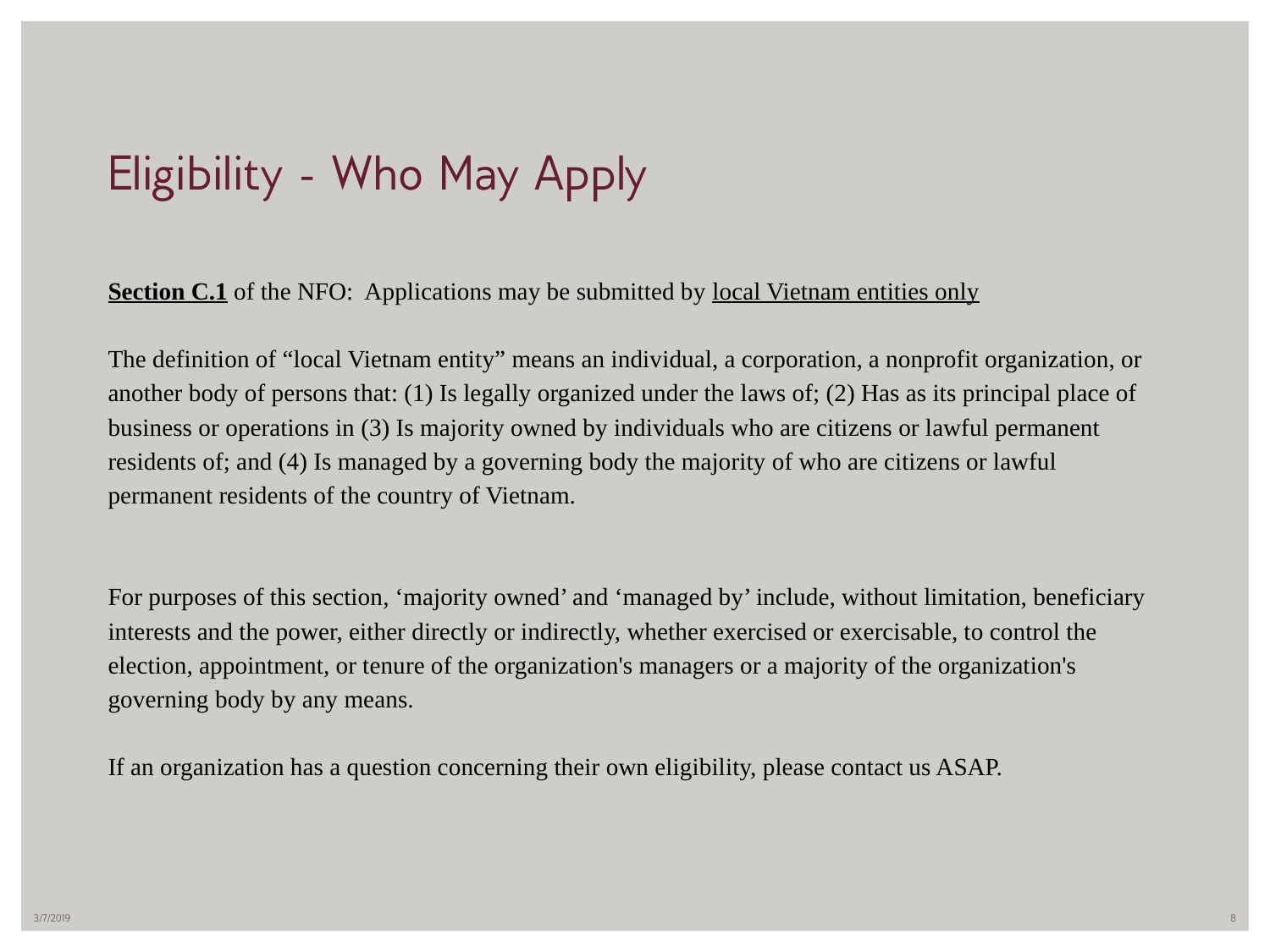

# Eligibility - Who May Apply
Section C.1 of the NFO:  Applications may be submitted by local Vietnam entities only

The definition of “local Vietnam entity” means an individual, a corporation, a nonprofit organization, or another body of persons that: (1) Is legally organized under the laws of; (2) Has as its principal place of business or operations in (3) Is majority owned by individuals who are citizens or lawful permanent residents of; and (4) Is managed by a governing body the majority of who are citizens or lawful permanent residents of the country of Vietnam.

For purposes of this section, ‘majority owned’ and ‘managed by’ include, without limitation, beneficiary interests and the power, either directly or indirectly, whether exercised or exercisable, to control the election, appointment, or tenure of the organization's managers or a majority of the organization's governing body by any means.

If an organization has a question concerning their own eligibility, please contact us ASAP.

3/7/2019
8